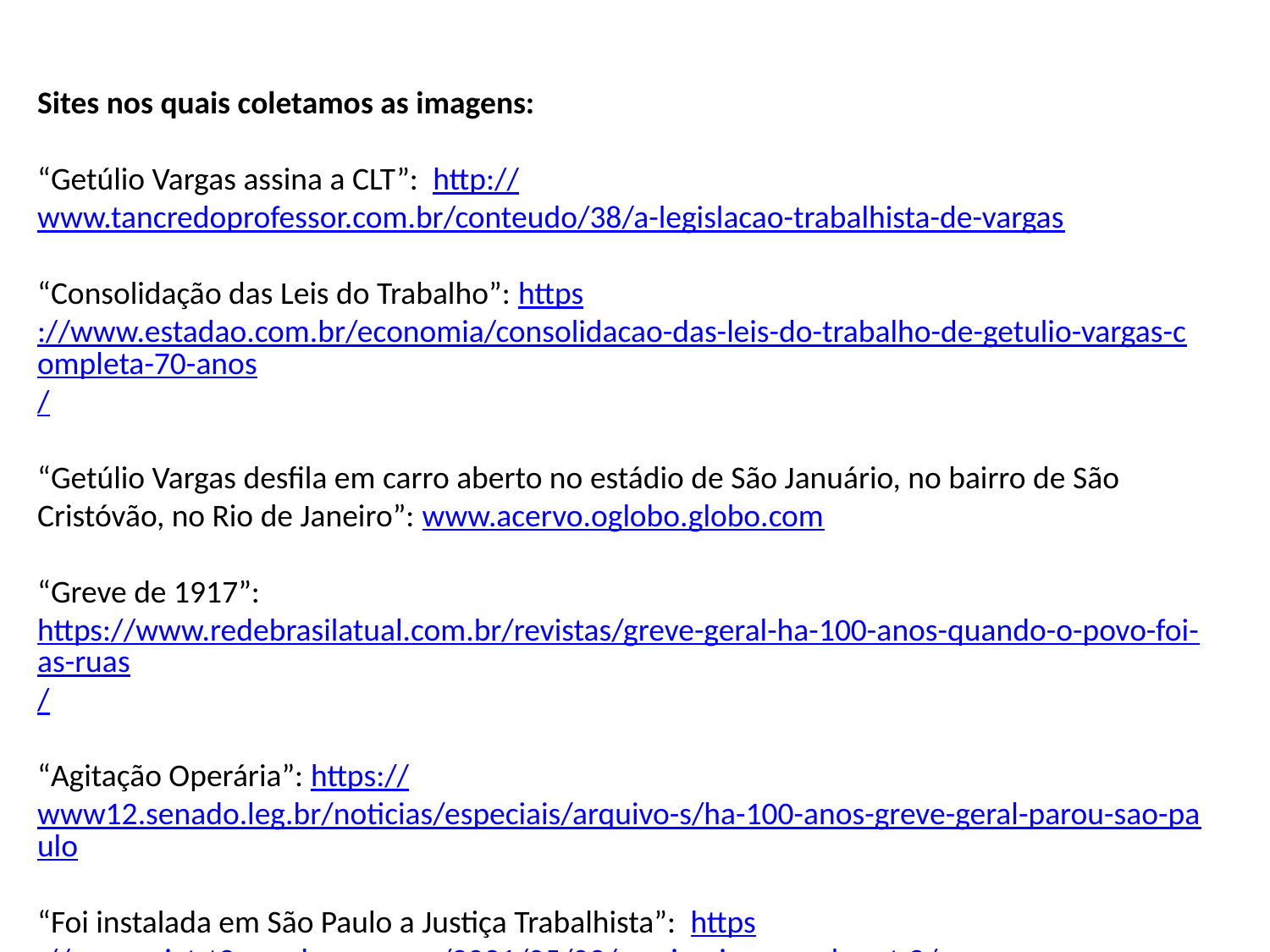

Sites nos quais coletamos as imagens:

“Getúlio Vargas assina a CLT”:  http://www.tancredoprofessor.com.br/conteudo/38/a-legislacao-trabalhista-de-vargas

“Consolidação das Leis do Trabalho”: https://www.estadao.com.br/economia/consolidacao-das-leis-do-trabalho-de-getulio-vargas-completa-70-anos/

“Getúlio Vargas desfila em carro aberto no estádio de São Januário, no bairro de São Cristóvão, no Rio de Janeiro”: www.acervo.oglobo.globo.com

“Greve de 1917”: https://www.redebrasilatual.com.br/revistas/greve-geral-ha-100-anos-quando-o-povo-foi-as-ruas/

“Agitação Operária”: https://www12.senado.leg.br/noticias/especiais/arquivo-s/ha-100-anos-greve-geral-parou-sao-paulo

“Foi instalada em São Paulo a Justiça Trabalhista”:  https://memoriatrt2.wordpress.com/2021/05/03/o-primeiro-ano-do-crt-2/